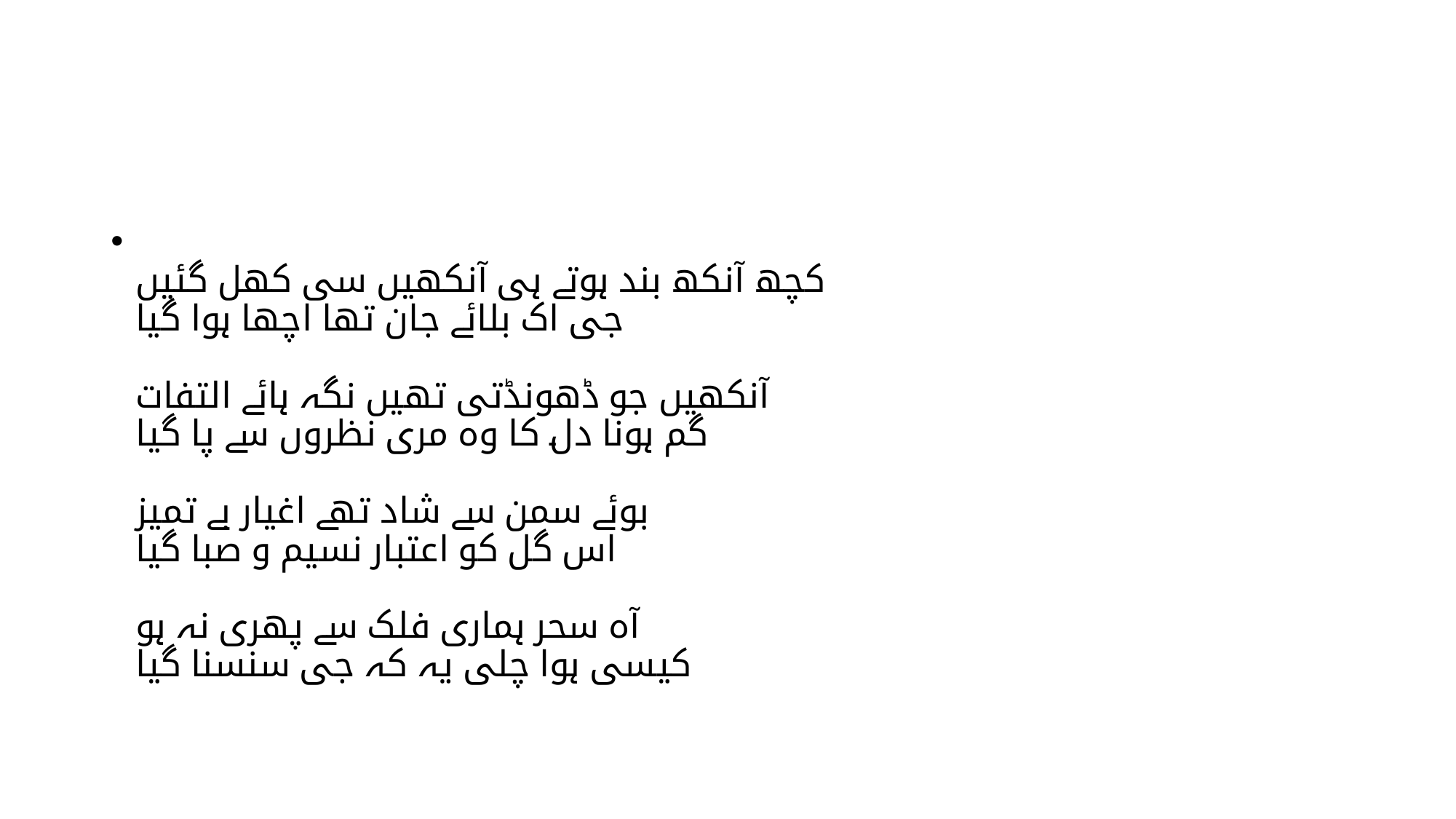

#
کچھ آنکھ بند ہوتے ہی آنکھیں سی کھل گئیں
جی اک بلائے جان تھا اچھا ہوا گیا
آنکھیں جو ڈھونڈتی تھیں نگہ ہائے التفات
گم ہونا دل کا وہ مری نظروں سے پا گیا
بوئے سمن سے شاد تھے اغیار بے تمیز
اس گل کو اعتبار نسیم و صبا گیا
آہ سحر ہماری فلک سے پھری نہ ہو
کیسی ہوا چلی یہ کہ جی سنسنا گیا